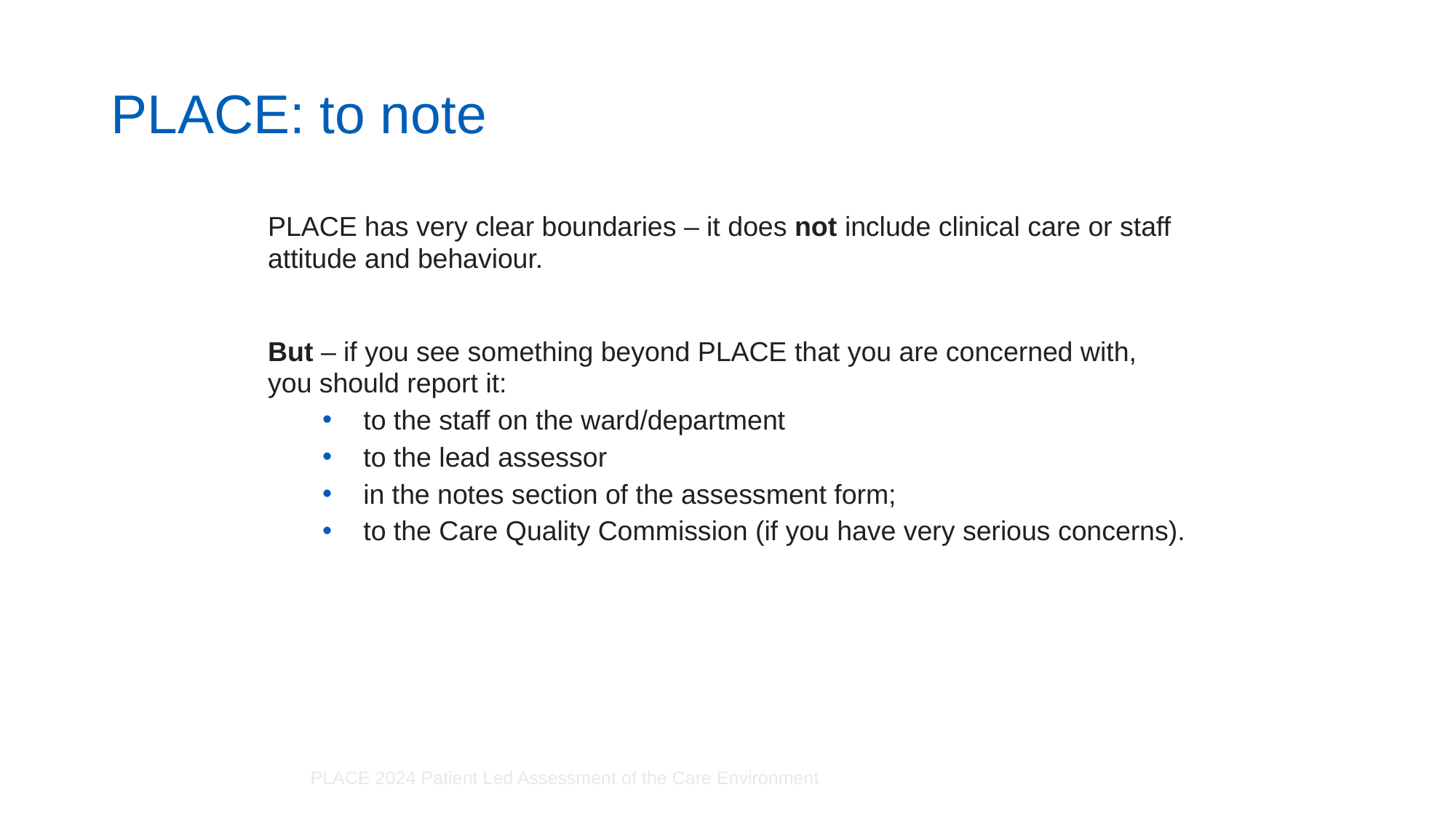

# PLACE: to note

PLACE has very clear boundaries – it does not include clinical care or staff attitude and behaviour.

But – if you see something beyond PLACE that you are concerned with, you should report it:
to the staff on the ward/department
to the lead assessor
in the notes section of the assessment form;
to the Care Quality Commission (if you have very serious concerns).

PLACE 2024 Patient Led Assessment of the Care Environment